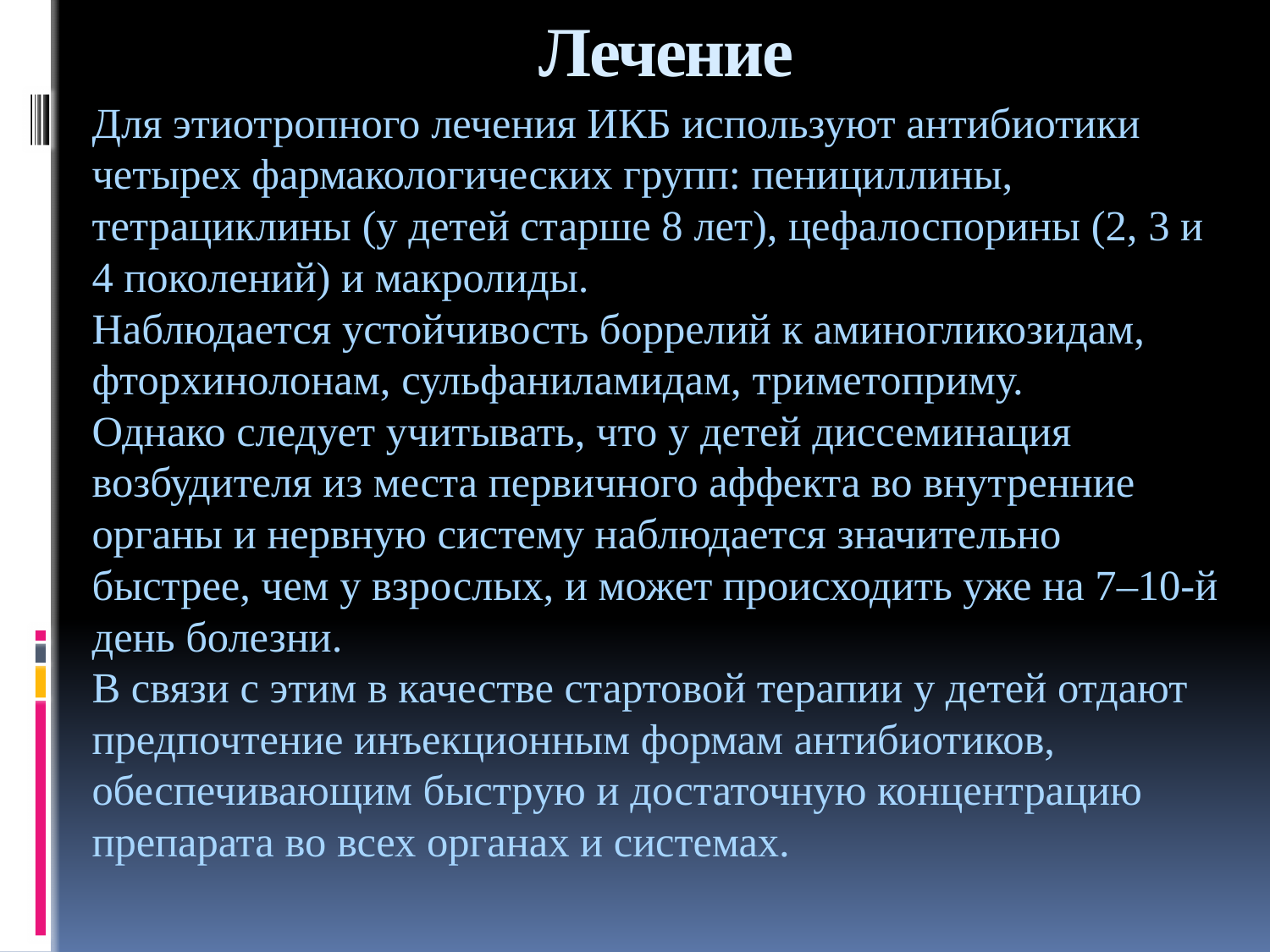

# Лечение
Для этиотропного лечения ИКБ используют антибиотики четырех фармакологических групп: пенициллины, тетрациклины (у детей старше 8 лет), цефалоспорины (2, 3 и 4 поколений) и макролиды.
Наблюдается устойчивость боррелий к аминогликозидам, фторхинолонам, сульфаниламидам, триметоприму.
Однако следует учитывать, что у детей диссеминация возбудителя из места первичного аффекта во внутренние органы и нервную систему наблюдается значительно быстрее, чем у взрослых, и может происходить уже на 7–10-й день болезни.
В связи с этим в качестве стартовой терапии у детей отдают предпочтение инъекционным формам антибиотиков, обеспечивающим быструю и достаточную концентрацию препарата во всех органах и системах.